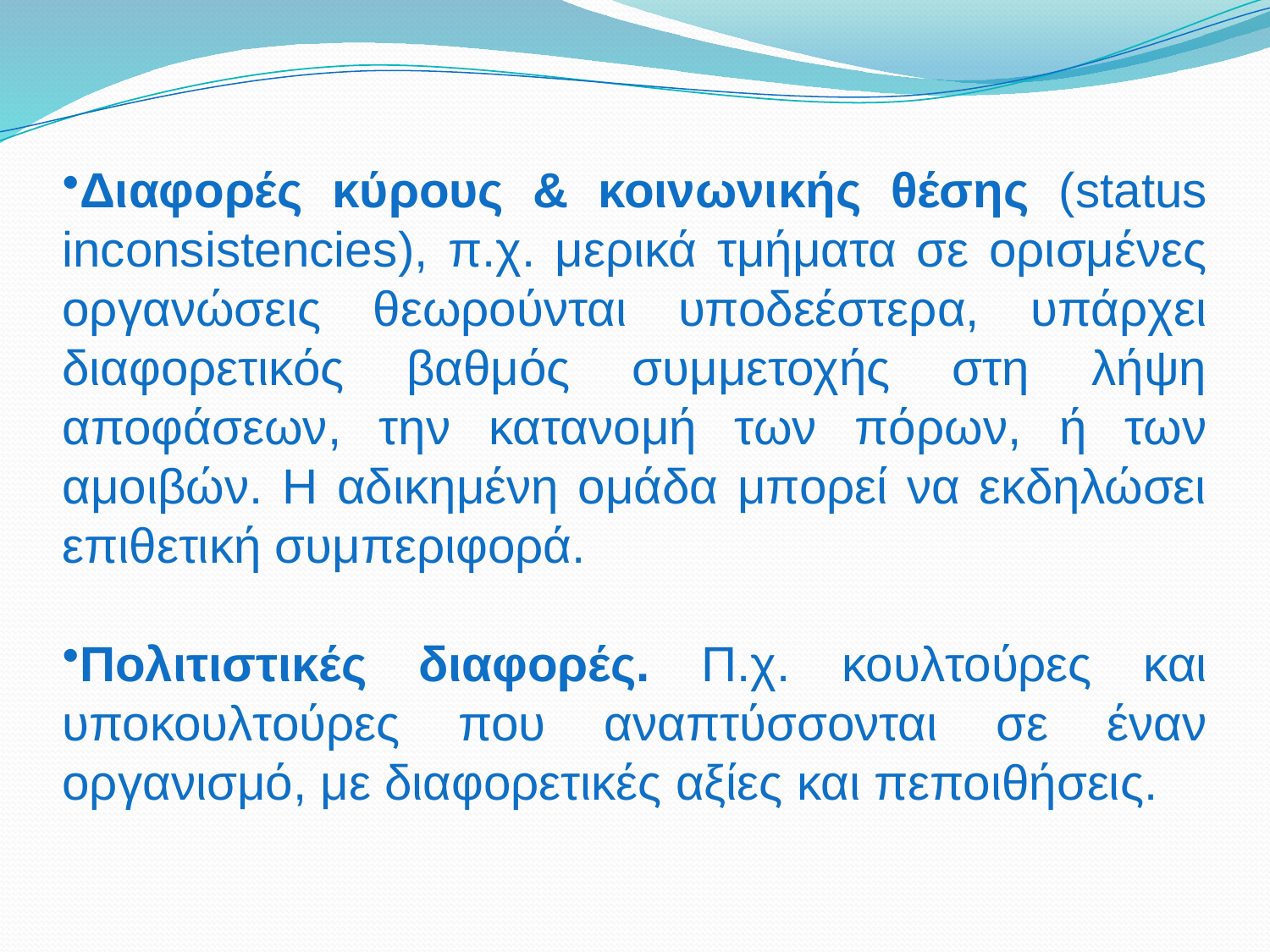

Διαφορές κύρους & κοινωνικής θέσης (status inconsistencies), π.χ. μερικά τμήματα σε ορισμένες οργανώσεις θεωρούνται υποδεέστερα, υπάρχει διαφορετικός βαθμός συμμετοχής στη λήψη αποφάσεων, την κατανομή των πόρων, ή των αμοιβών. Η αδικημένη ομάδα μπορεί να εκδηλώσει επιθετική συμπεριφορά.

Πολιτιστικές διαφορές. Π.χ. κουλτούρες και υποκουλτούρες που αναπτύσσονται σε έναν οργανισμό, με διαφορετικές αξίες και πεποιθήσεις.